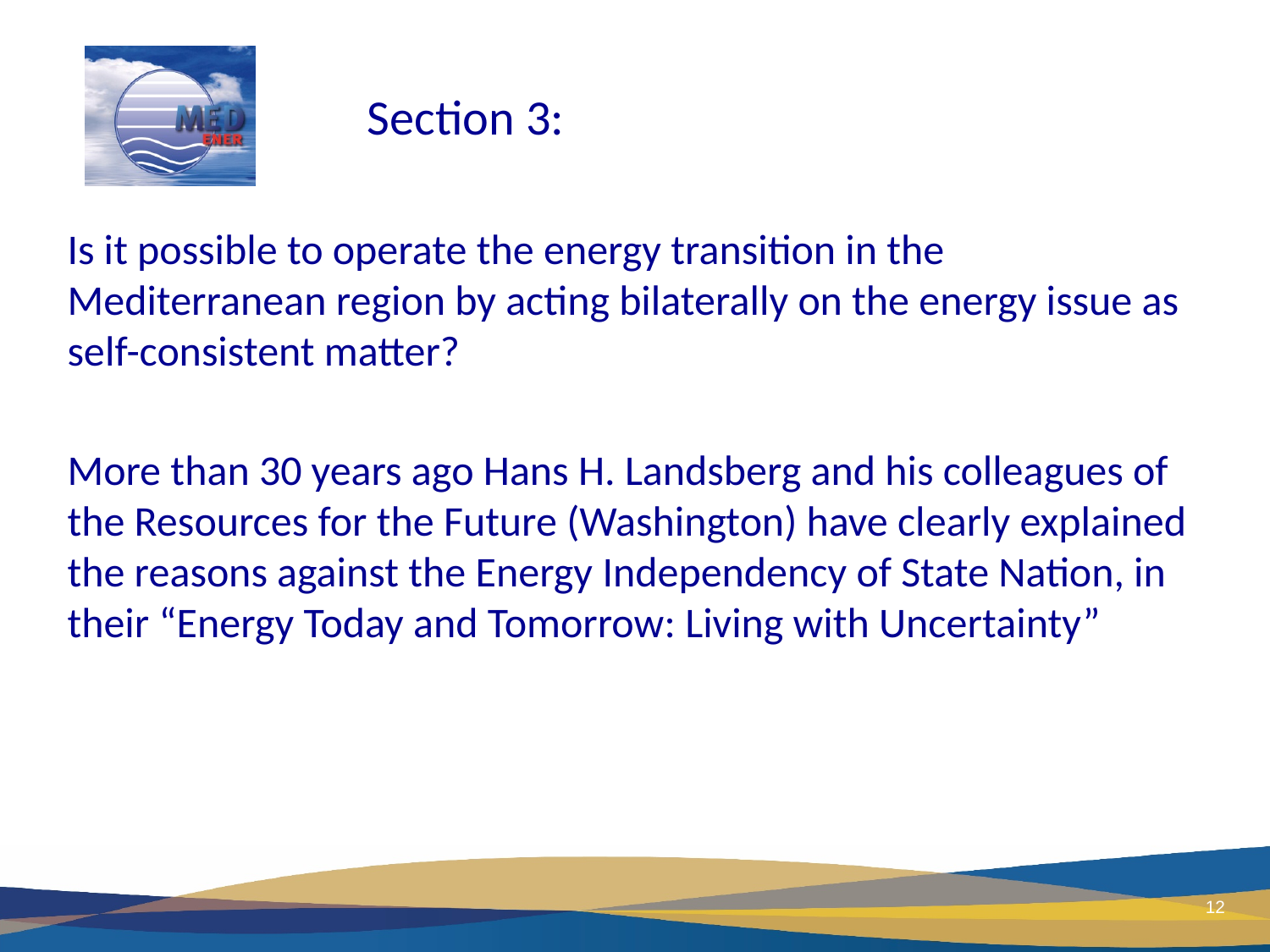

Section 3:
Is it possible to operate the energy transition in the Mediterranean region by acting bilaterally on the energy issue as self-consistent matter?

More than 30 years ago Hans H. Landsberg and his colleagues of the Resources for the Future (Washington) have clearly explained the reasons against the Energy Independency of State Nation, in their “Energy Today and Tomorrow: Living with Uncertainty”
12